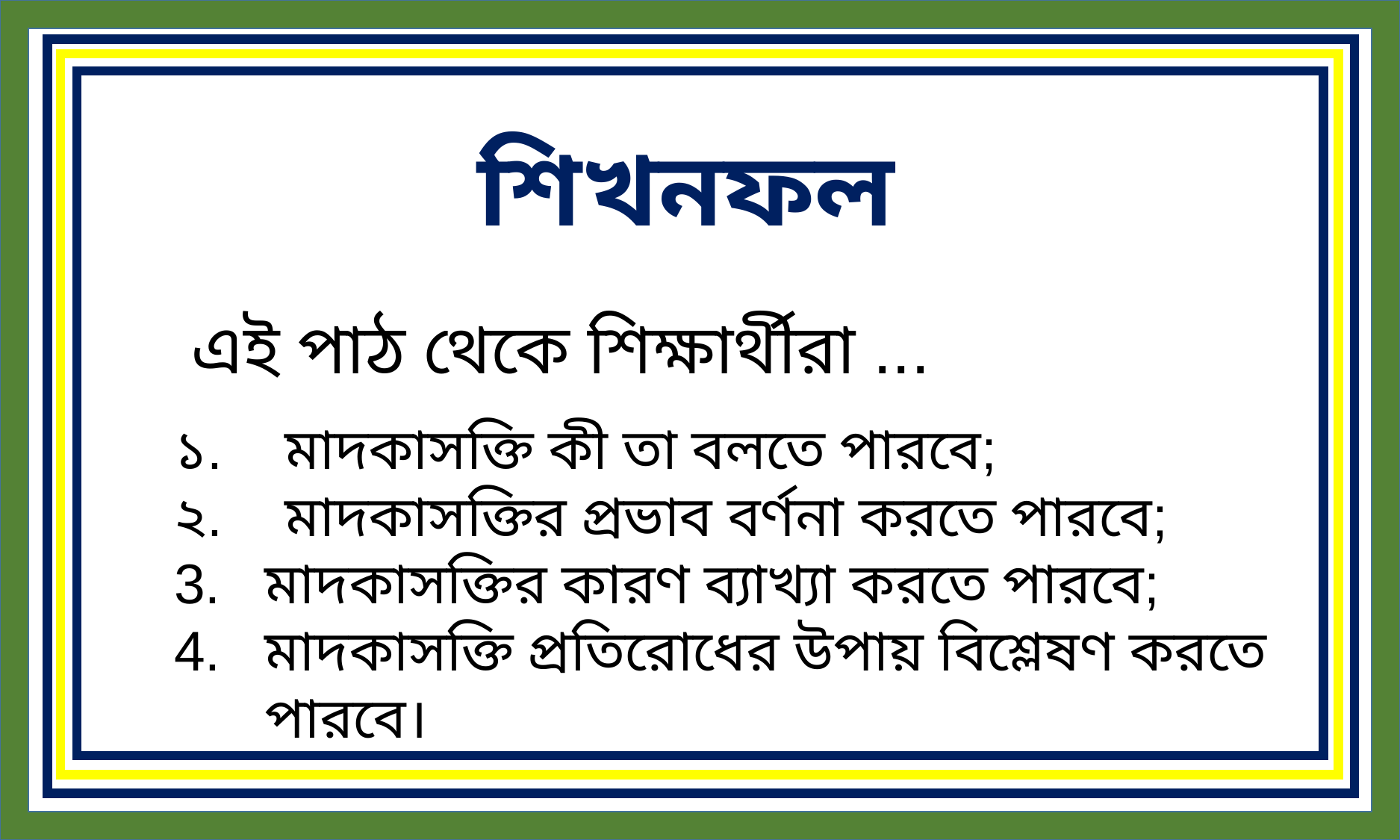

শিখনফল
 এই পাঠ থেকে শিক্ষার্থীরা ...

১.    মাদকাসক্তি কী তা বলতে পারবে;
২.    মাদকাসক্তির প্রভাব বর্ণনা করতে পারবে;
মাদকাসক্তির কারণ ব্যাখ্যা করতে পারবে;
মাদকাসক্তি প্রতিরোধের উপায় বিশ্লেষণ করতে পারবে।